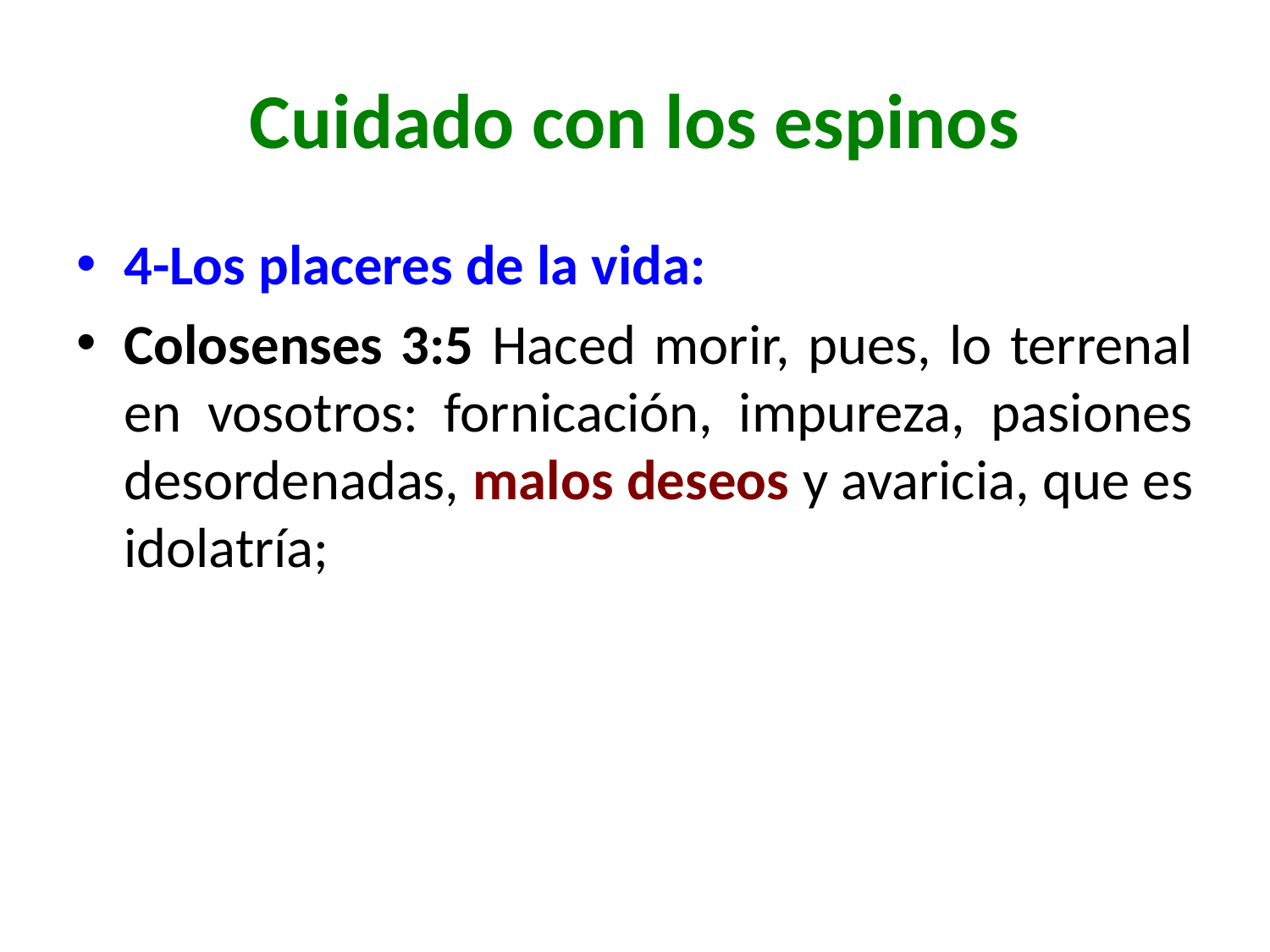

# Cuidado con los espinos
4-Los placeres de la vida:
Colosenses 3:5 Haced morir, pues, lo terrenal en vosotros: fornicación, impureza, pasiones desordenadas, malos deseos y avaricia, que es idolatría;